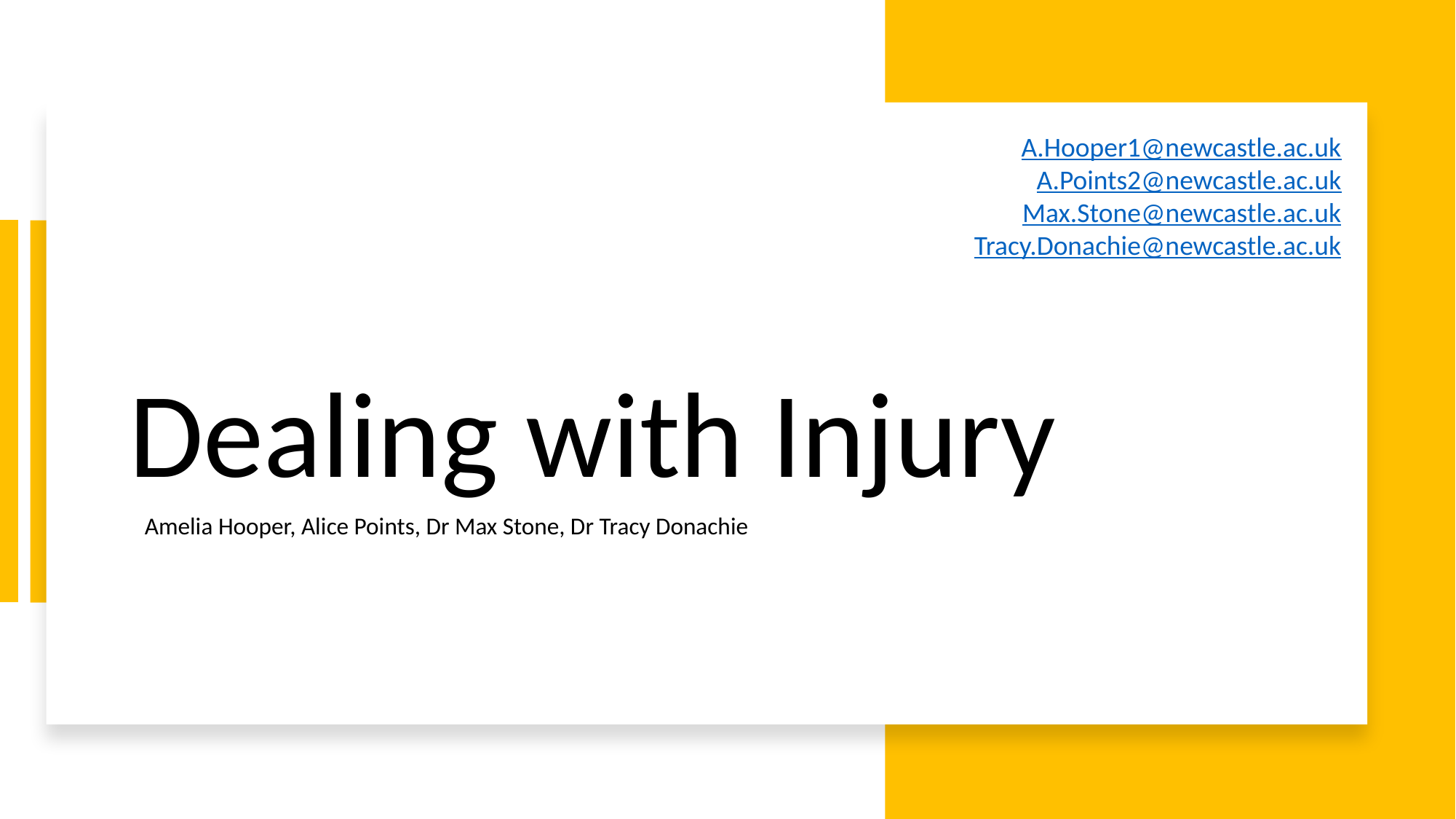

A.Hooper1@newcastle.ac.uk
A.Points2@newcastle.ac.uk
Max.Stone@newcastle.ac.uk
Tracy.Donachie@newcastle.ac.uk

# Dealing with Injury

Amelia Hooper, Alice Points, Dr Max Stone, Dr Tracy Donachie